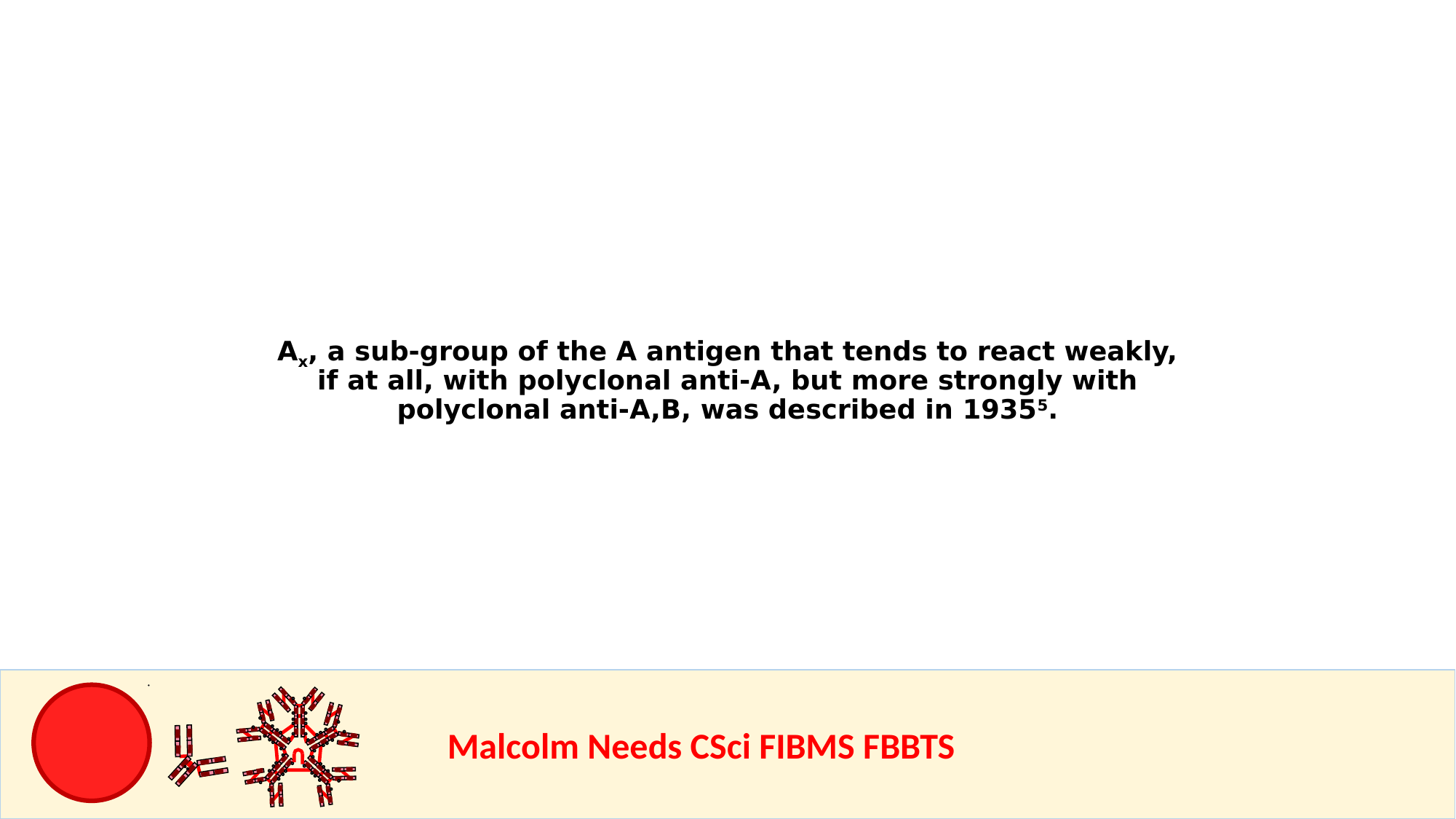

Ax, a sub-group of the A antigen that tends to react weakly, if at all, with polyclonal anti-A, but more strongly with polyclonal anti-A,B, was described in 19355.
				Malcolm Needs CSci FIBMS FBBTS